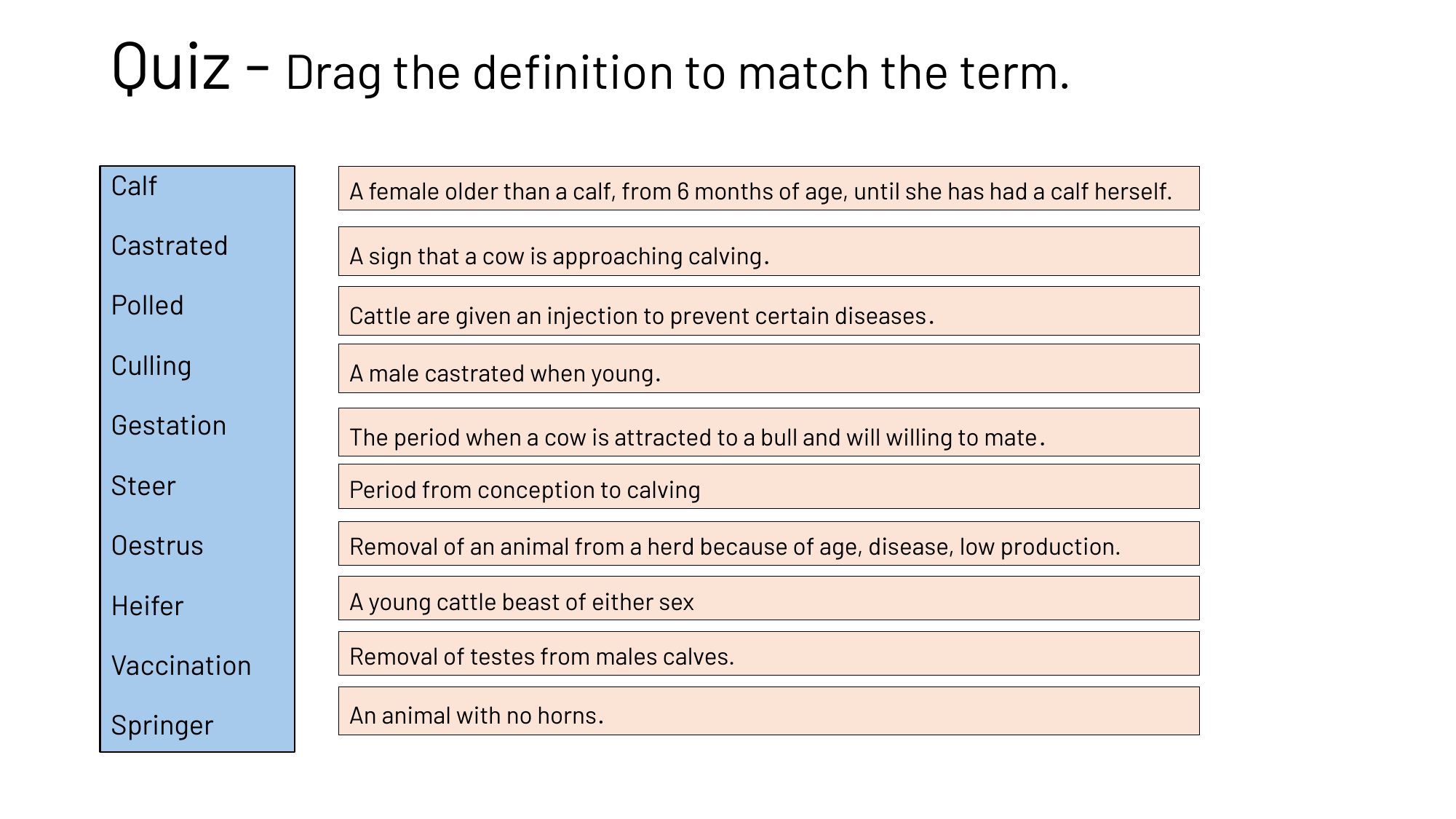

# Quiz - Drag the definition to match the term.
A female older than a calf, from 6 months of age, until she has had a calf herself.
Calf
Castrated
Polled
Culling
Gestation
Steer
Oestrus
Heifer
Vaccination
Springer

A sign that a cow is approaching calving.
Cattle are given an injection to prevent certain diseases.
A male castrated when young.
The period when a cow is attracted to a bull and will willing to mate.
Period from conception to calving
Removal of an animal from a herd because of age, disease, low production.
A young cattle beast of either sex
Removal of testes from males calves.
An animal with no horns.